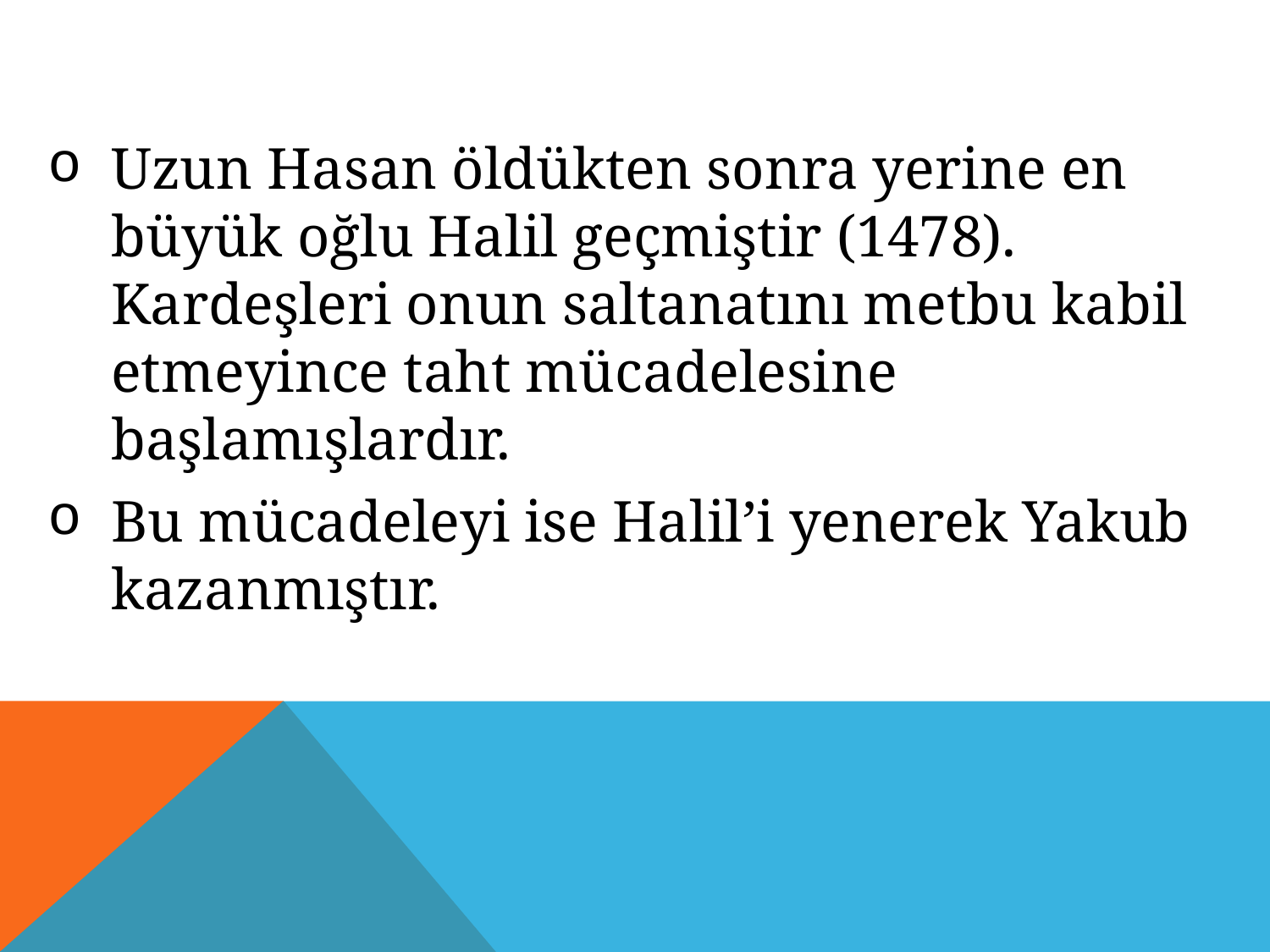

Uzun Hasan öldükten sonra yerine en büyük oğlu Halil geçmiştir (1478). Kardeşleri onun saltanatını metbu kabil etmeyince taht mücadelesine başlamışlardır.
Bu mücadeleyi ise Halil’i yenerek Yakub kazanmıştır.